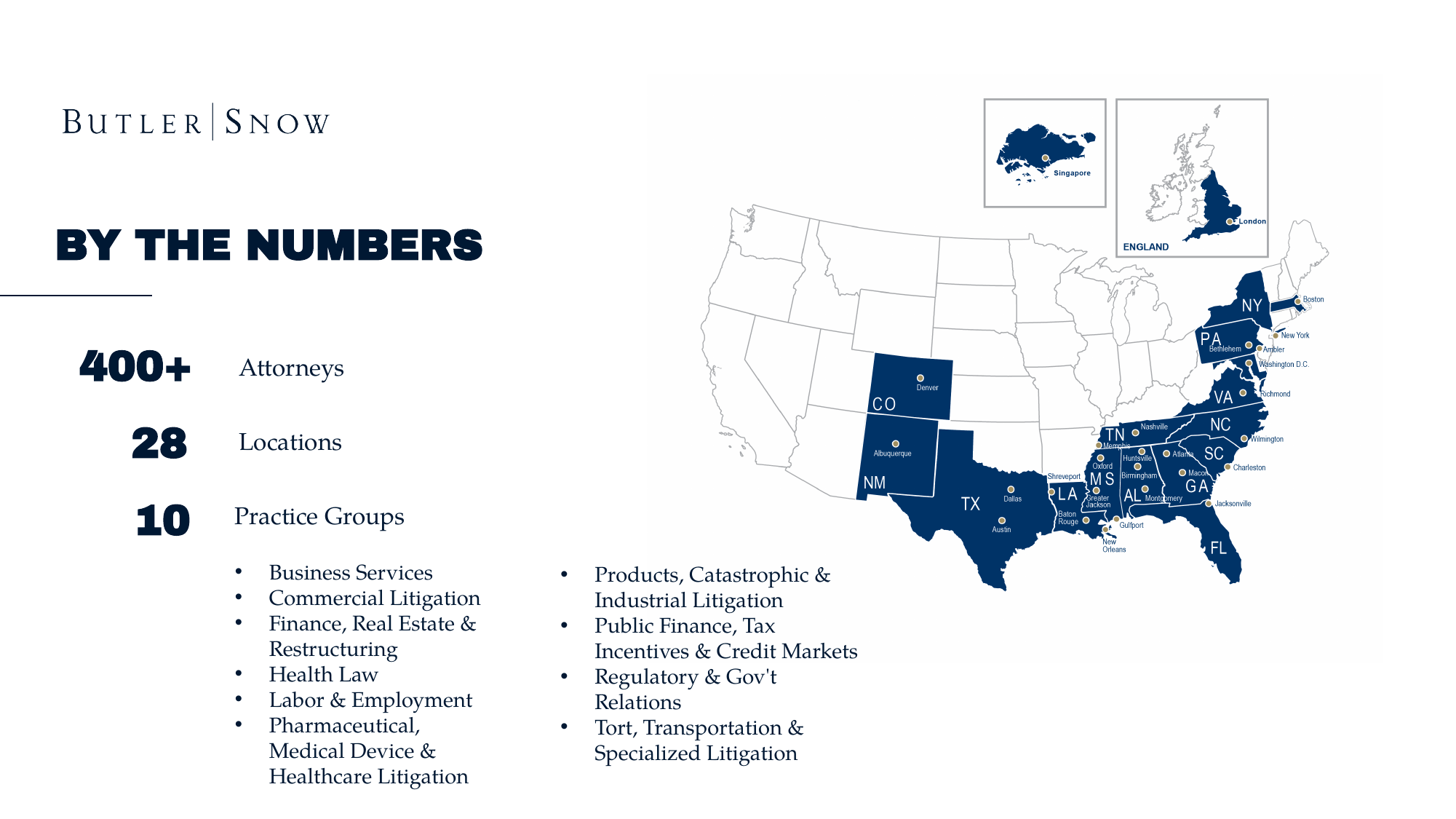

BY THE NUMBERS
400+
Attorneys
28
Locations
10
Practice Groups

Business Services
Commercial Litigation
Finance, Real Estate & Restructuring
Health Law
Labor & Employment
Pharmaceutical, Medical Device & Healthcare Litigation

Products, Catastrophic & Industrial Litigation
Public Finance, Tax Incentives & Credit Markets
Regulatory & Gov't Relations
Tort, Transportation & Specialized Litigation